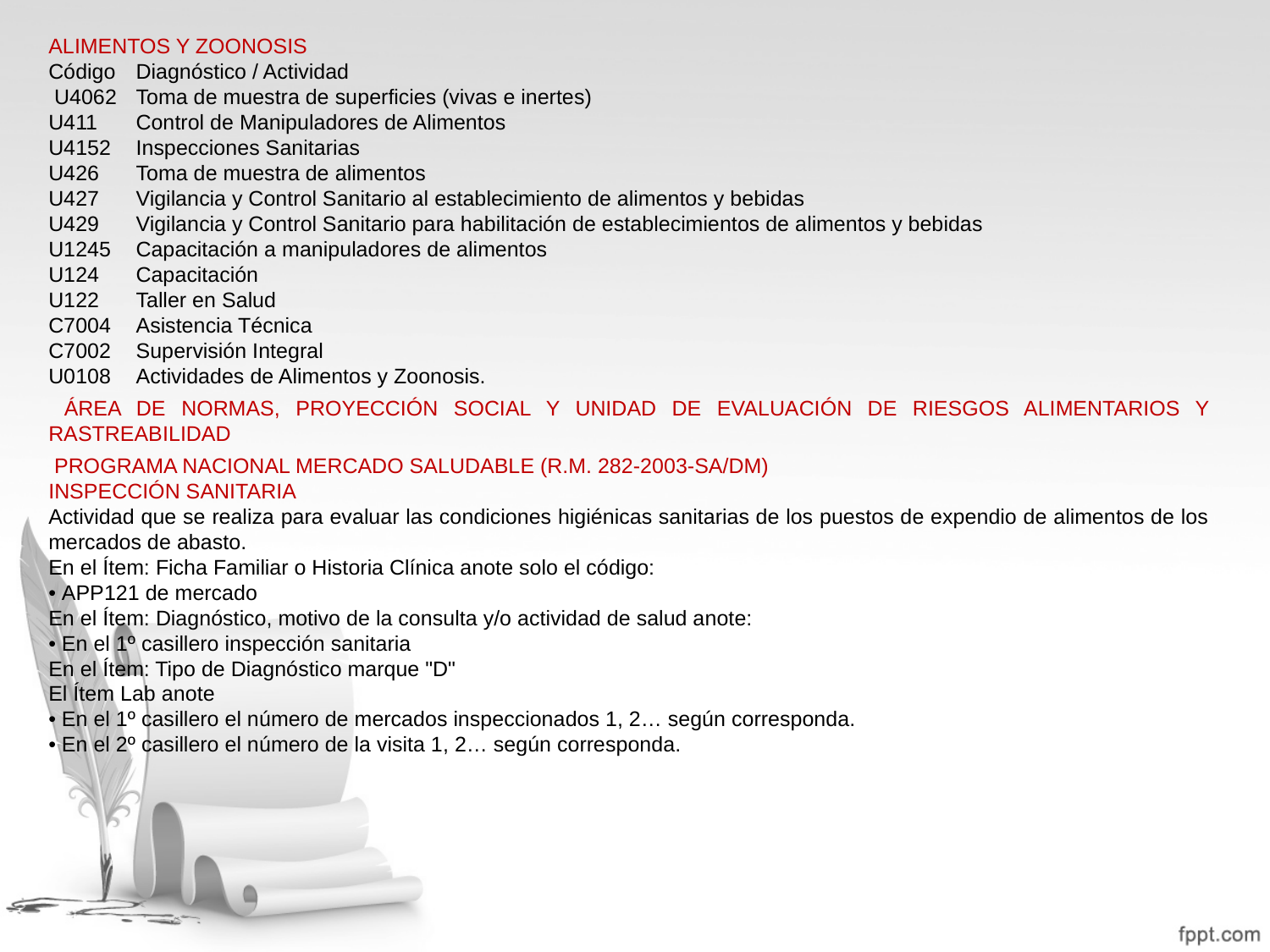

ALIMENTOS Y ZOONOSIS
Código 	Diagnóstico / Actividad
 U4062 	Toma de muestra de superficies (vivas e inertes)
U411 	Control de Manipuladores de Alimentos
U4152 	Inspecciones Sanitarias
U426 	Toma de muestra de alimentos
U427 	Vigilancia y Control Sanitario al establecimiento de alimentos y bebidas
U429 	Vigilancia y Control Sanitario para habilitación de establecimientos de alimentos y bebidas
U1245 	Capacitación a manipuladores de alimentos
U124 	Capacitación
U122   	Taller en Salud
C7004 	Asistencia Técnica
C7002 	Supervisión Integral
U0108 	Actividades de Alimentos y Zoonosis.
 ÁREA DE NORMAS, PROYECCIÓN SOCIAL Y UNIDAD DE EVALUACIÓN DE RIESGOS ALIMENTARIOS Y RASTREABILIDAD
 PROGRAMA NACIONAL MERCADO SALUDABLE (R.M. 282-2003-SA/DM)
INSPECCIÓN SANITARIA
Actividad que se realiza para evaluar las condiciones higiénicas sanitarias de los puestos de expendio de alimentos de los mercados de abasto.
En el Ítem: Ficha Familiar o Historia Clínica anote solo el código:
• APP121 de mercado
En el Ítem: Diagnóstico, motivo de la consulta y/o actividad de salud anote:
• En el 1º casillero inspección sanitaria
En el Ítem: Tipo de Diagnóstico marque "D"
El Ítem Lab anote
• En el 1º casillero el número de mercados inspeccionados 1, 2… según corresponda.
• En el 2º casillero el número de la visita 1, 2… según corresponda.